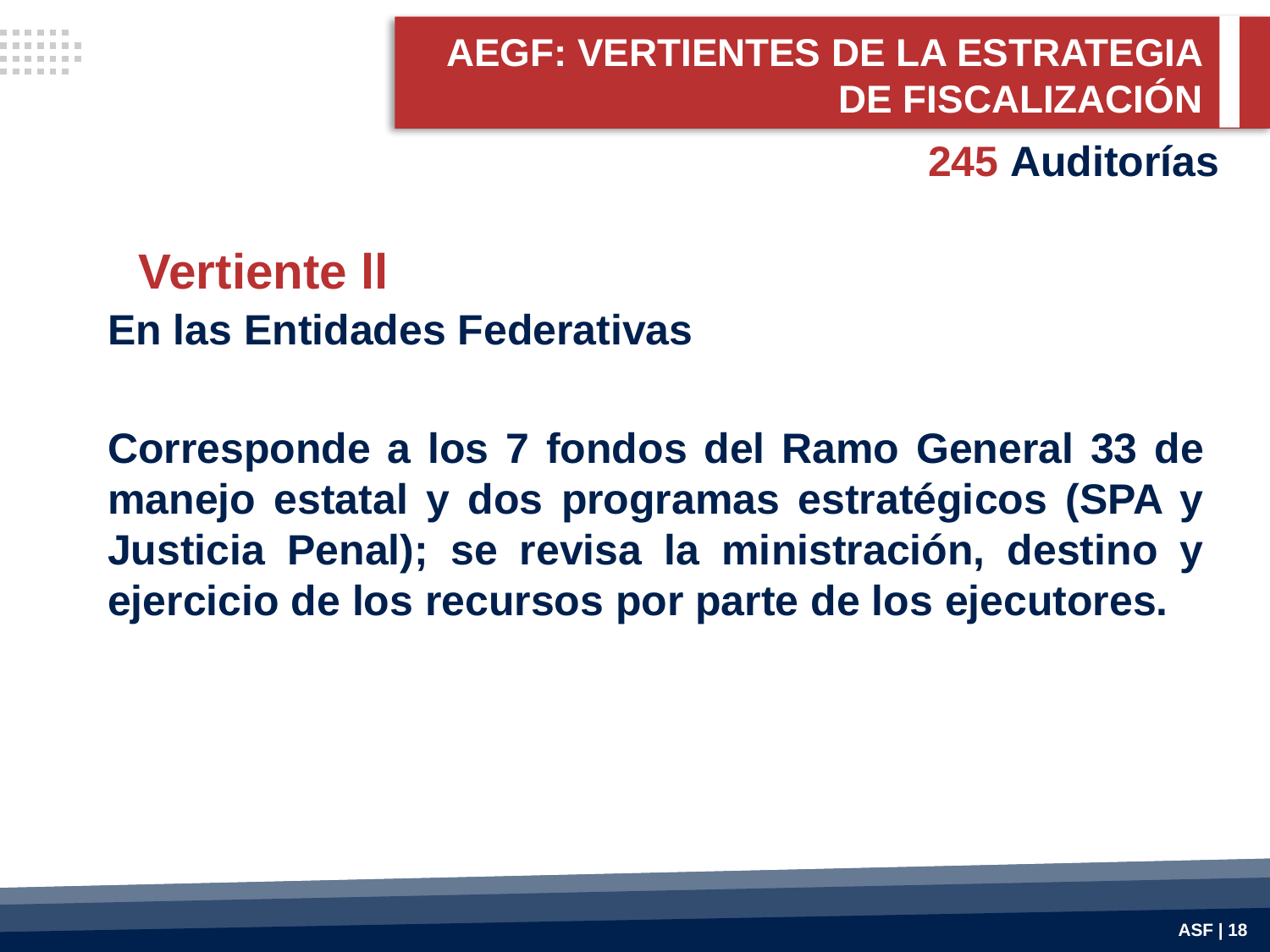

AEGF: VERTIENTES DE LA ESTRATEGIA DE FISCALIZACIÓN
245 Auditorías
Vertiente ll
En las Entidades Federativas

Corresponde a los 7 fondos del Ramo General 33 de manejo estatal y dos programas estratégicos (SPA y Justicia Penal); se revisa la ministración, destino y ejercicio de los recursos por parte de los ejecutores.

ASF | 18